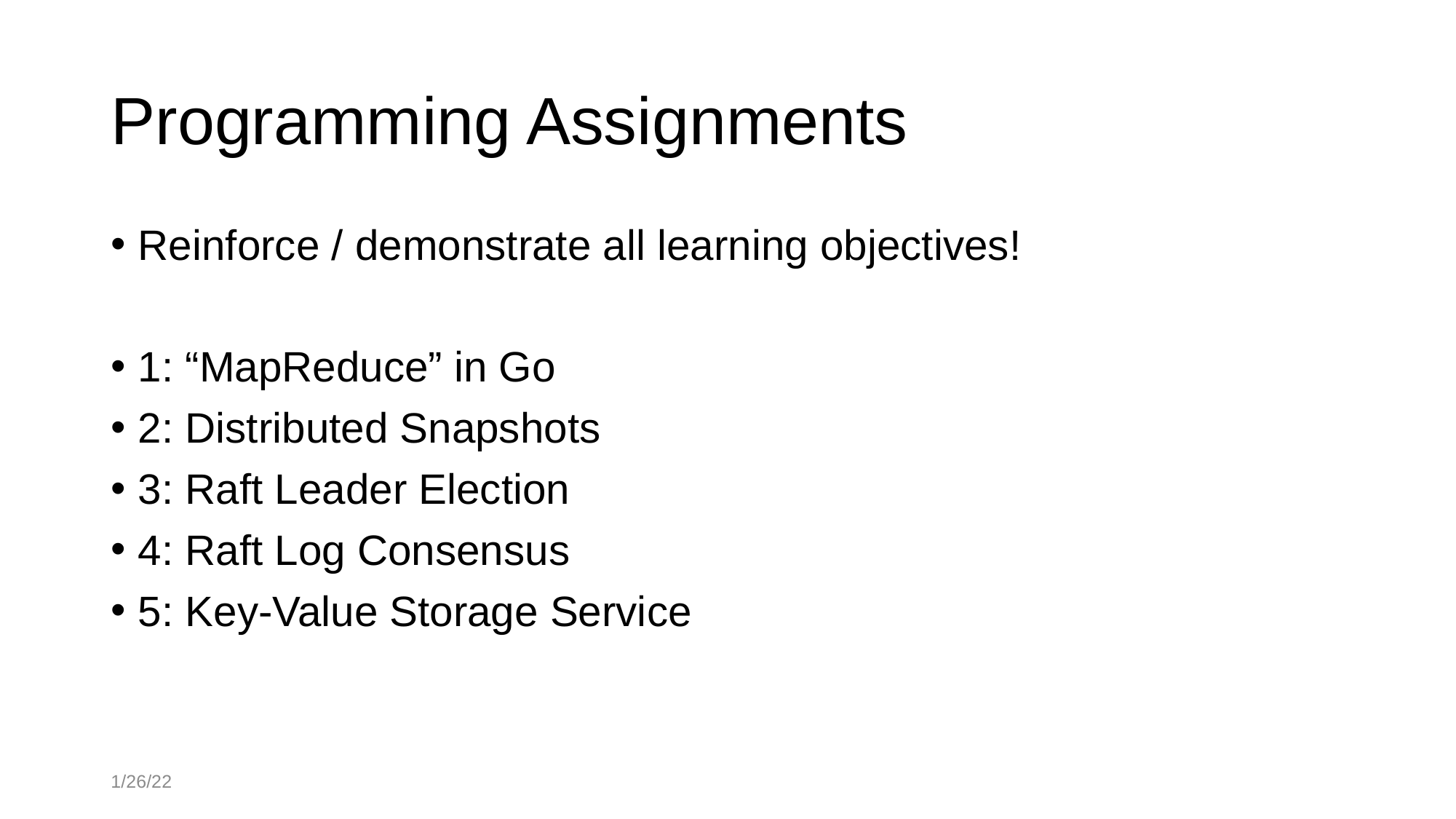

# Programming Assignments
Reinforce / demonstrate all learning objectives!

1: “MapReduce” in Go
2: Distributed Snapshots
3: Raft Leader Election
4: Raft Log Consensus
5: Key-Value Storage Service
1/26/22